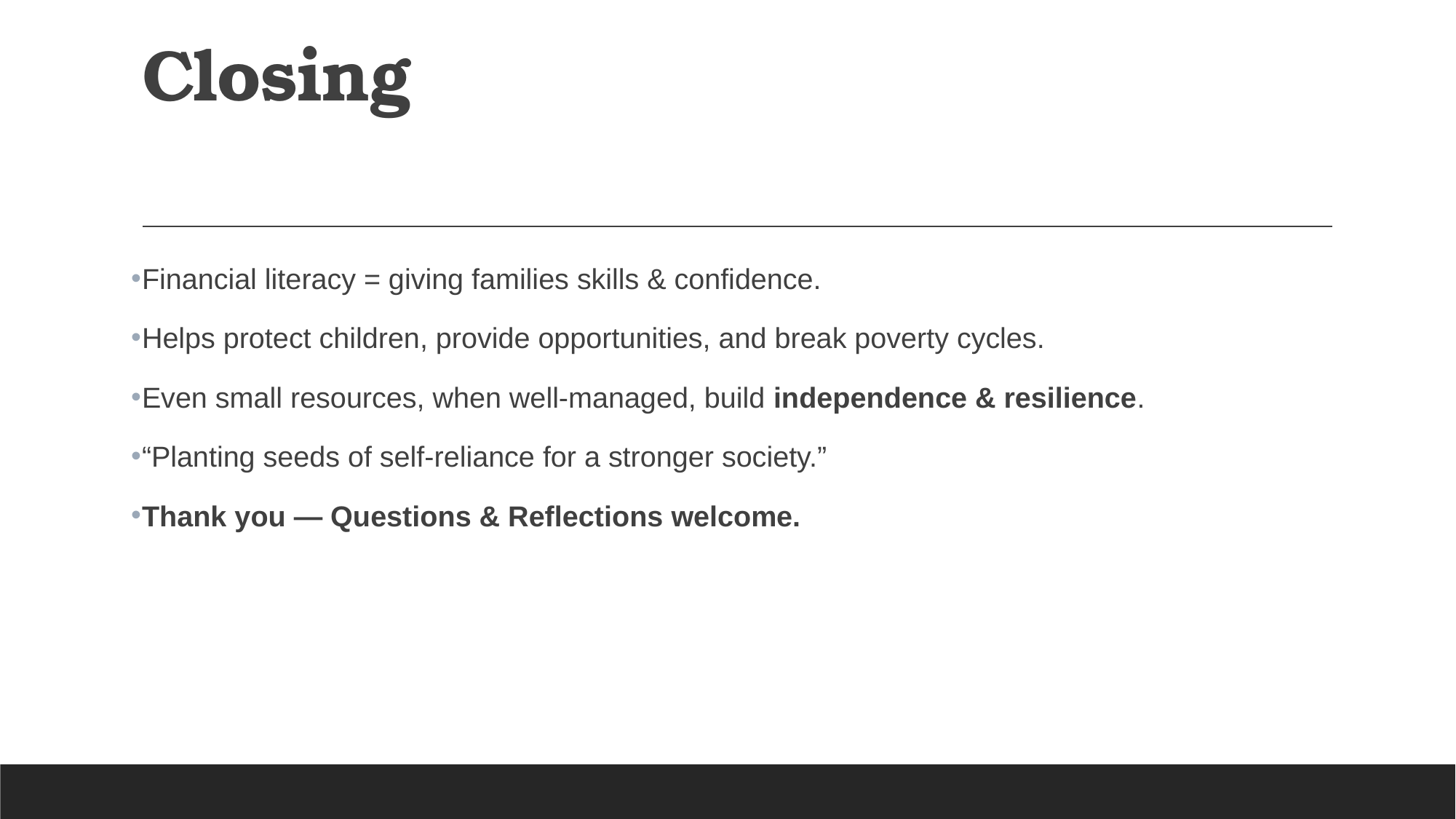

# Closing
Financial literacy = giving families skills & confidence.
Helps protect children, provide opportunities, and break poverty cycles.
Even small resources, when well-managed, build independence & resilience.
“Planting seeds of self-reliance for a stronger society.”
Thank you — Questions & Reflections welcome.